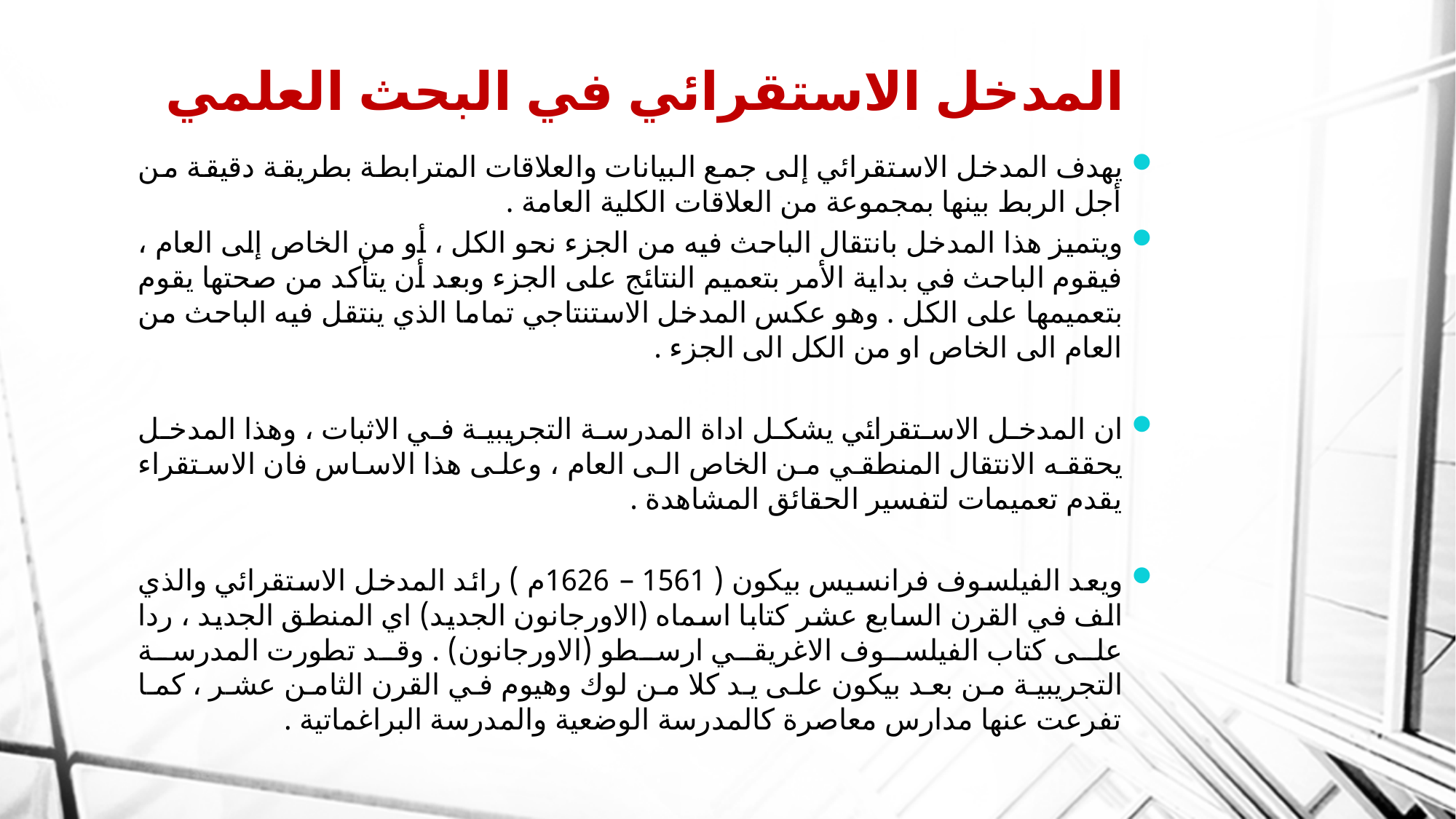

# المدخل الاستقرائي في البحث العلمي
يهدف المدخل الاستقرائي إلى جمع البيانات والعلاقات المترابطة بطريقة دقيقة من أجل الربط بينها بمجموعة من العلاقات الكلية العامة .
ويتميز هذا المدخل بانتقال الباحث فيه من الجزء نحو الكل ، أو من الخاص إلى العام ، فيقوم الباحث في بداية الأمر بتعميم النتائج على الجزء وبعد أن يتأكد من صحتها يقوم بتعميمها على الكل . وهو عكس المدخل الاستنتاجي تماما الذي ينتقل فيه الباحث من العام الى الخاص او من الكل الى الجزء .

ان المدخل الاستقرائي يشكل اداة المدرسة التجريبية في الاثبات ، وهذا المدخل يحققه الانتقال المنطقي من الخاص الى العام ، وعلى هذا الاساس فان الاستقراء يقدم تعميمات لتفسير الحقائق المشاهدة .

ويعد الفيلسوف فرانسيس بيكون ( 1561 – 1626م ) رائد المدخل الاستقرائي والذي الف في القرن السابع عشر كتابا اسماه (الاورجانون الجديد) اي المنطق الجديد ، ردا على كتاب الفيلسوف الاغريقي ارسطو (الاورجانون) . وقد تطورت المدرسة التجريبية من بعد بيكون على يد كلا من لوك وهيوم في القرن الثامن عشر ، كما تفرعت عنها مدارس معاصرة كالمدرسة الوضعية والمدرسة البراغماتية .